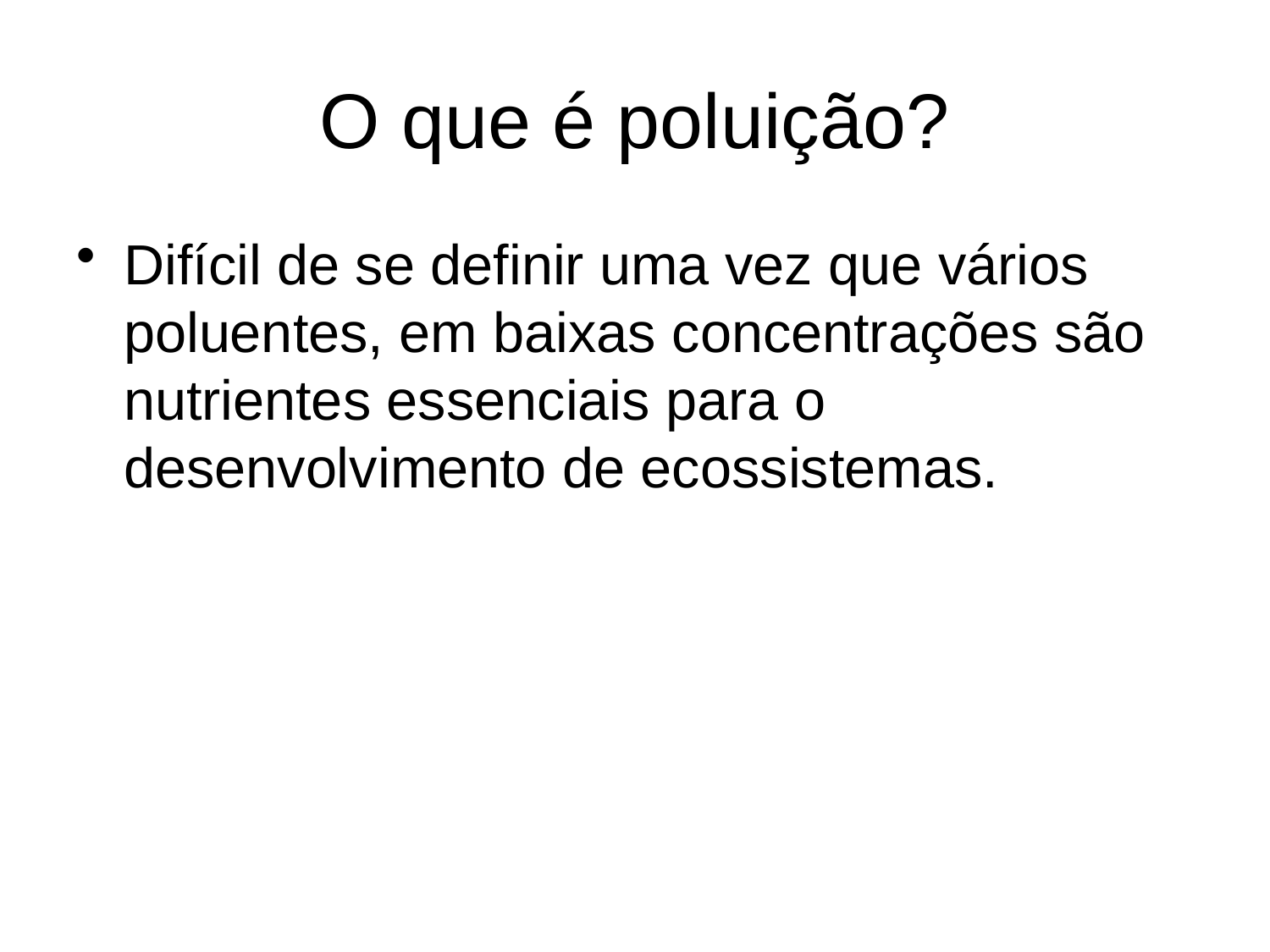

# O que é poluição?
Difícil de se definir uma vez que vários poluentes, em baixas concentrações são nutrientes essenciais para o desenvolvimento de ecossistemas.